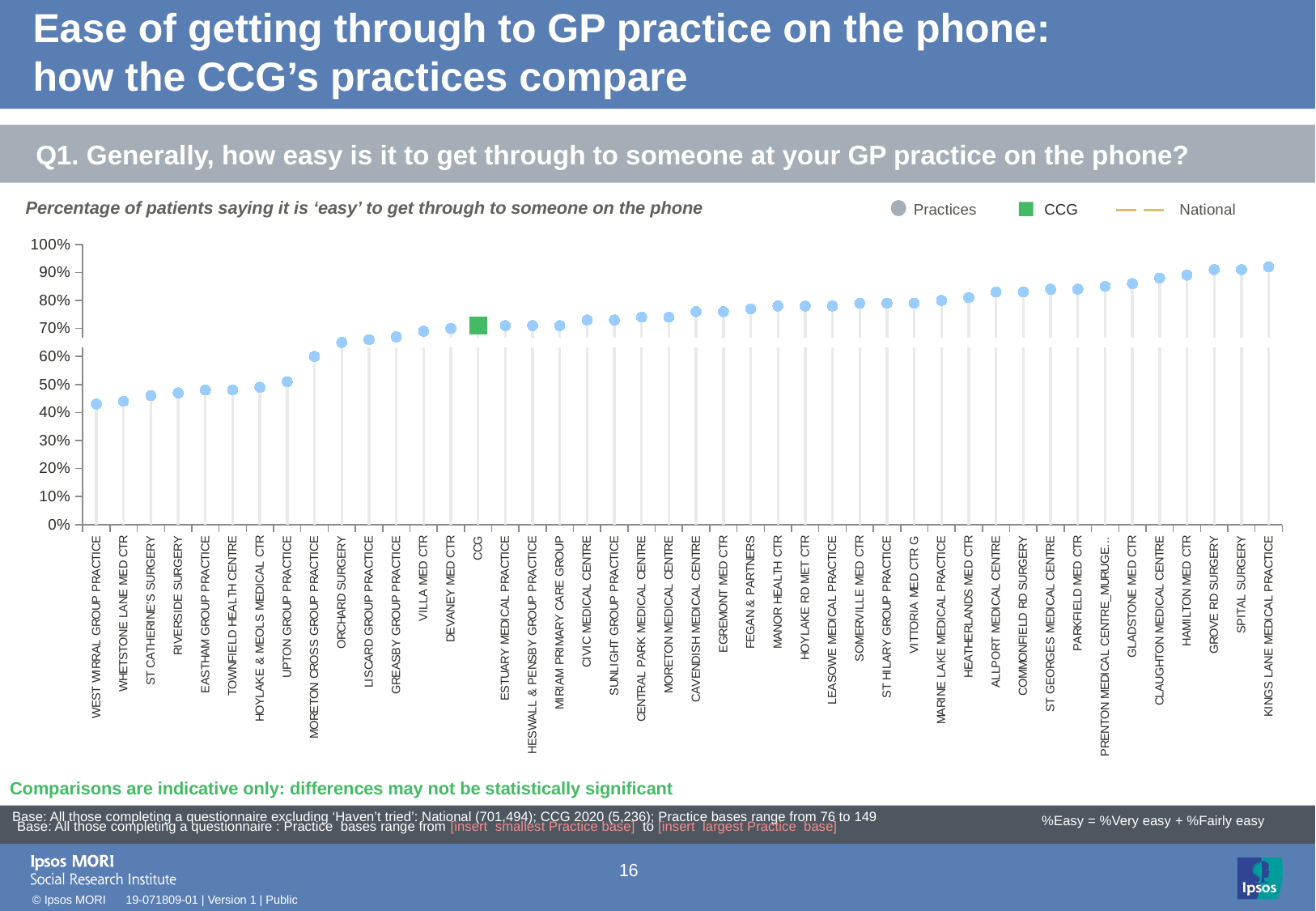

# Ease of getting through to GP practice on the phone: how the CCG’s practices compare
Q1. Generally, how easy is it to get through to someone at your GP practice on the phone?
Percentage of patients saying it is ‘easy’ to get through to someone on the phone
Practices
CCG
National

### Chart

| Category | Leave alone!! | Column1 | Column2 | Column3 | Column4 | Target | Performance |  |  |
|---|---|---|---|---|---|---|---|---|---|
| WEST WIRRAL GROUP PRACTICE | None | None | 0.43 | None | None | 0.65 | 0.43 | -0.05 | -0.05 |
| WHETSTONE LANE MED CTR | None | None | 0.44 | None | None | 0.65 | 0.44 | -0.05 | -0.05 |
| ST CATHERINE'S SURGERY | None | None | 0.46 | None | None | 0.65 | 0.46 | -0.05 | -0.05 |
| RIVERSIDE SURGERY | None | None | 0.47 | None | None | 0.65 | 0.47 | -0.05 | -0.05 |
| EASTHAM GROUP PRACTICE | None | None | 0.48 | None | None | 0.65 | 0.48 | -0.05 | -0.05 |
| TOWNFIELD HEALTH CENTRE | None | None | 0.48 | None | None | 0.65 | 0.48 | -0.05 | -0.05 |
| HOYLAKE & MEOLS MEDICAL CTR | None | None | 0.49 | None | None | 0.65 | 0.49 | -0.05 | -0.05 |
| UPTON GROUP PRACTICE | None | None | 0.51 | None | None | 0.65 | 0.51 | -0.05 | -0.05 |
| MORETON CROSS GROUP PRACTICE | None | None | 0.6 | None | None | 0.65 | 0.6 | -0.05 | -0.05 |
| ORCHARD SURGERY | None | None | 0.65 | None | None | 0.65 | 0.65 | -0.05 | -0.05 |
| LISCARD GROUP PRACTICE | None | None | 0.66 | None | None | 0.65 | 0.66 | -0.05 | -0.05 |
| GREASBY GROUP PRACTICE | None | None | 0.67 | None | None | 0.65 | 0.67 | -0.05 | -0.05 |
| VILLA MED CTR | None | None | 0.69 | None | None | 0.65 | 0.69 | -0.05 | -0.05 |
| DEVANEY MED CTR | None | None | 0.7 | None | None | 0.65 | 0.7 | -0.05 | -0.05 |
| CCG | None | None | 0.71 | None | None | 0.65 | -10.0 | 0.71 | -0.05 |
| ESTUARY MEDICAL PRACTICE | None | None | 0.71 | None | None | 0.65 | 0.71 | -0.05 | -0.05 |
| HESWALL & PENSBY GROUP PRACTICE | None | None | 0.71 | None | None | 0.65 | 0.71 | -0.05 | -0.05 |
| MIRIAM PRIMARY CARE GROUP | None | None | 0.71 | None | None | 0.65 | 0.71 | -0.05 | -0.05 |
| CIVIC MEDICAL CENTRE | None | None | 0.73 | None | None | 0.65 | 0.73 | -0.05 | -0.05 |
| SUNLIGHT GROUP PRACTICE | None | None | 0.73 | None | None | 0.65 | 0.73 | -0.05 | -0.05 |
| CENTRAL PARK MEDICAL CENTRE | None | None | 0.74 | None | None | 0.65 | 0.74 | -0.05 | -0.05 |
| MORETON MEDICAL CENTRE | None | None | 0.74 | None | None | 0.65 | 0.74 | -0.05 | -0.05 |
| CAVENDISH MEDICAL CENTRE | None | None | 0.76 | None | None | 0.65 | 0.76 | -0.05 | -0.05 |
| EGREMONT MED CTR | None | None | 0.76 | None | None | 0.65 | 0.76 | -0.05 | -0.05 |
| FEGAN & PARTNERS | None | None | 0.77 | None | None | 0.65 | 0.77 | -0.05 | -0.05 |
| MANOR HEALTH CTR | None | None | 0.78 | None | None | 0.65 | 0.78 | -0.05 | -0.05 |
| HOYLAKE RD MET CTR | None | None | 0.78 | None | None | 0.65 | 0.78 | -0.05 | -0.05 |
| LEASOWE MEDICAL PRACTICE | None | None | 0.78 | None | None | 0.65 | 0.78 | -0.05 | -0.05 |
| SOMERVILLE MED CTR | None | None | 0.79 | None | None | 0.65 | 0.79 | -0.05 | -0.05 |
| ST HILARY GROUP PRACTICE | None | None | 0.79 | None | None | 0.65 | 0.79 | -0.05 | -0.05 |
| VITTORIA MED CTR G | None | None | 0.79 | None | None | 0.65 | 0.79 | -0.05 | -0.05 |
| MARINE LAKE MEDICAL PRACTICE | None | None | 0.8 | None | None | 0.65 | 0.8 | -0.05 | -0.05 |
| HEATHERLANDS MED CTR | None | None | 0.81 | None | None | 0.65 | 0.81 | -0.05 | -0.05 |
| ALLPORT MEDICAL CENTRE | None | None | 0.83 | None | None | 0.65 | 0.83 | -0.05 | -0.05 |
| COMMONFIELD RD SURGERY | None | None | 0.83 | None | None | 0.65 | 0.83 | -0.05 | -0.05 |
| ST GEORGES MEDICAL CENTRE | None | None | 0.84 | None | None | 0.65 | 0.84 | -0.05 | -0.05 |
| PARKFIELD MED CTR | None | None | 0.84 | None | None | 0.65 | 0.84 | -0.05 | -0.05 |
| PRENTON MEDICAL CENTRE_MURUGESH V | None | None | 0.85 | None | None | 0.65 | 0.85 | -0.05 | -0.05 |
| GLADSTONE MED CTR | None | None | 0.86 | None | None | 0.65 | 0.86 | -0.05 | -0.05 |
| CLAUGHTON MEDICAL CENTRE | None | None | 0.88 | None | None | 0.65 | 0.88 | -0.05 | -0.05 |
| HAMILTON MED CTR | None | None | 0.89 | None | None | 0.65 | 0.89 | -0.05 | -0.05 |
| GROVE RD SURGERY | None | None | 0.91 | None | None | 0.65 | 0.91 | -0.05 | -0.05 |
| SPITAL SURGERY | None | None | 0.91 | None | None | 0.65 | 0.91 | -0.05 | -0.05 |
| KINGS LANE MEDICAL PRACTICE | None | None | 0.92 | None | None | 0.65 | 0.92 | -0.05 | -0.05 |

[unsupported chart]

Comparisons are indicative only: differences may not be statistically significant
| Base: All those completing a questionnaire excluding ‘Haven’t tried’: National (701,494); CCG 2020 (5,236); Practice bases range from 76 to 149 |
| --- |
%Easy = %Very easy + %Fairly easy
Base: All those completing a questionnaire : Practice  bases range from [insert  smallest Practice base]  to [insert  largest Practice  base]